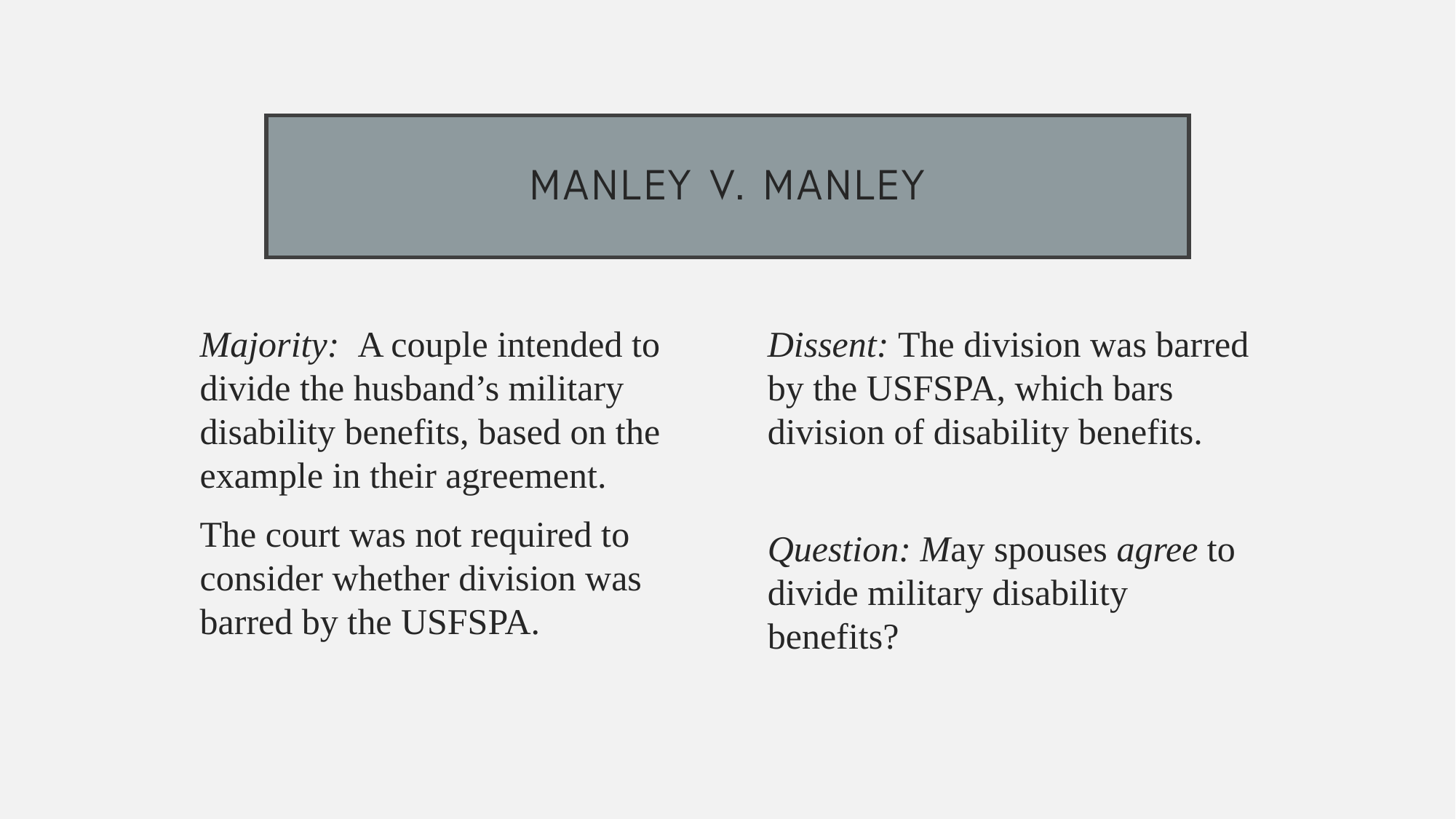

# Manley v. manley
Majority:  A couple intended to divide the husband’s military disability benefits, based on the example in their agreement.
The court was not required to consider whether division was barred by the USFSPA.
Dissent: The division was barred by the USFSPA, which bars division of disability benefits.

Question: May spouses agree to divide military disability benefits?